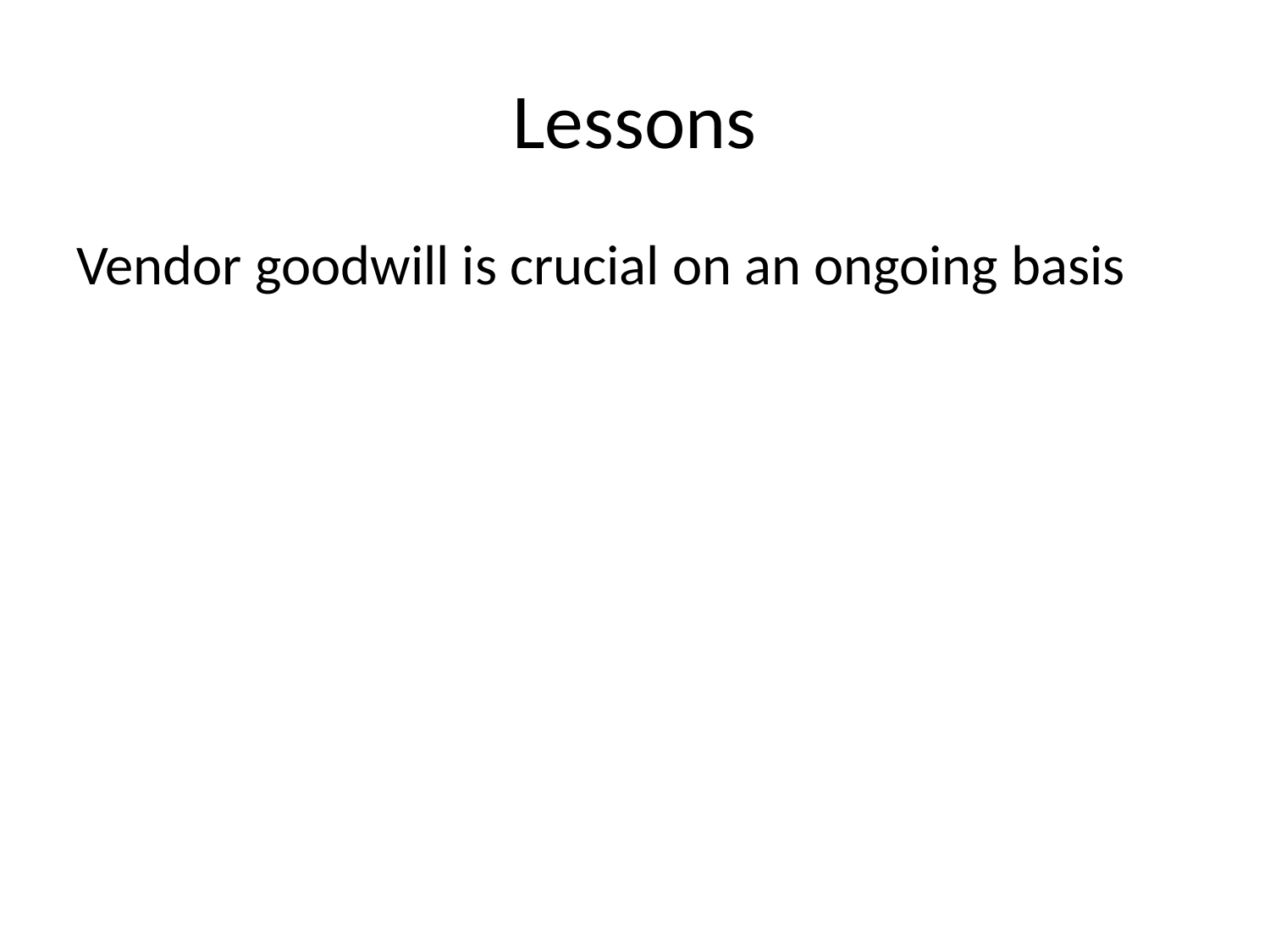

# Lessons
Vendor goodwill is crucial on an ongoing basis